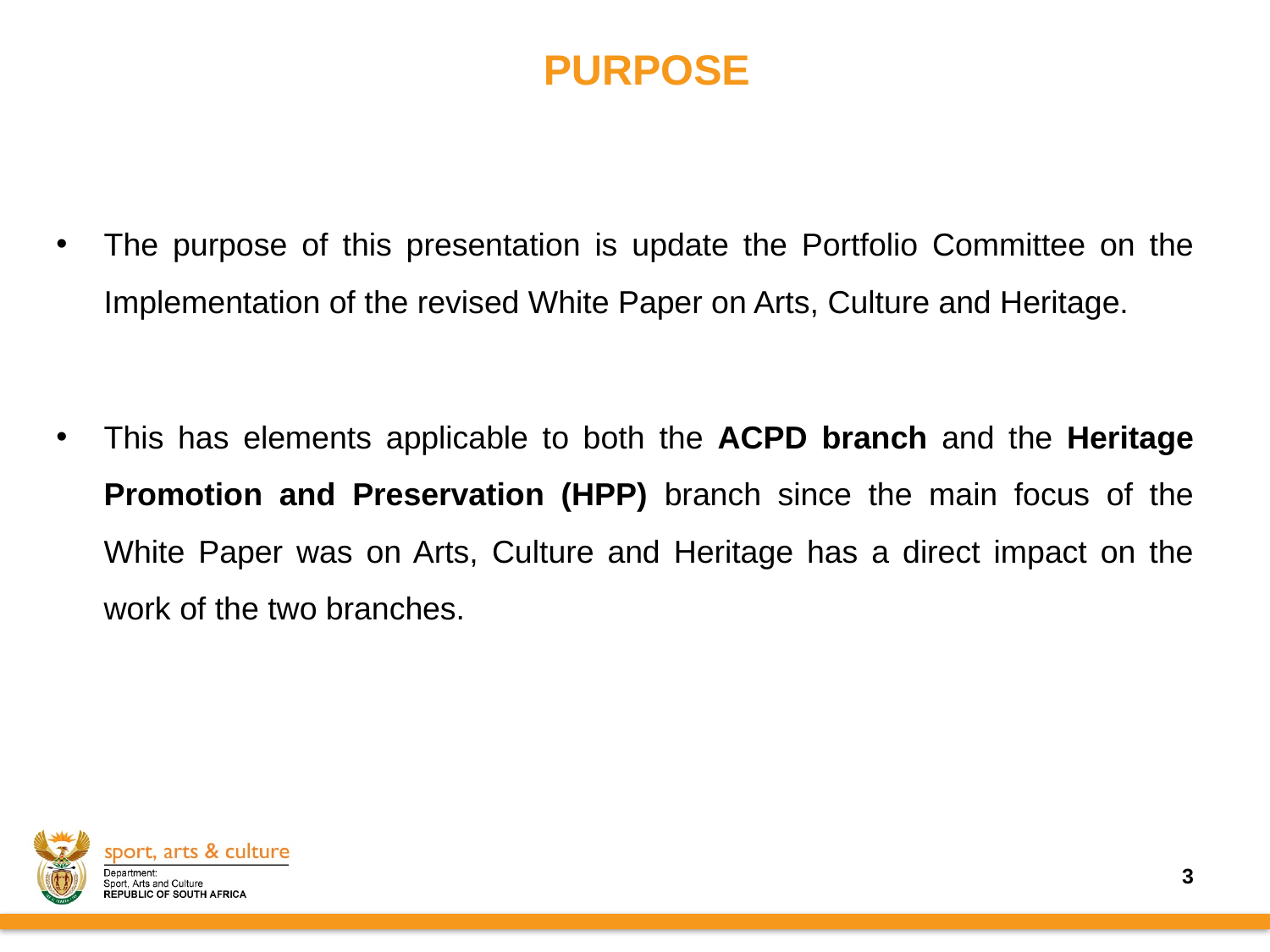

# PURPOSE

The purpose of this presentation is update the Portfolio Committee on the Implementation of the revised White Paper on Arts, Culture and Heritage.

This has elements applicable to both the ACPD branch and the Heritage Promotion and Preservation (HPP) branch since the main focus of the White Paper was on Arts, Culture and Heritage has a direct impact on the work of the two branches.

3